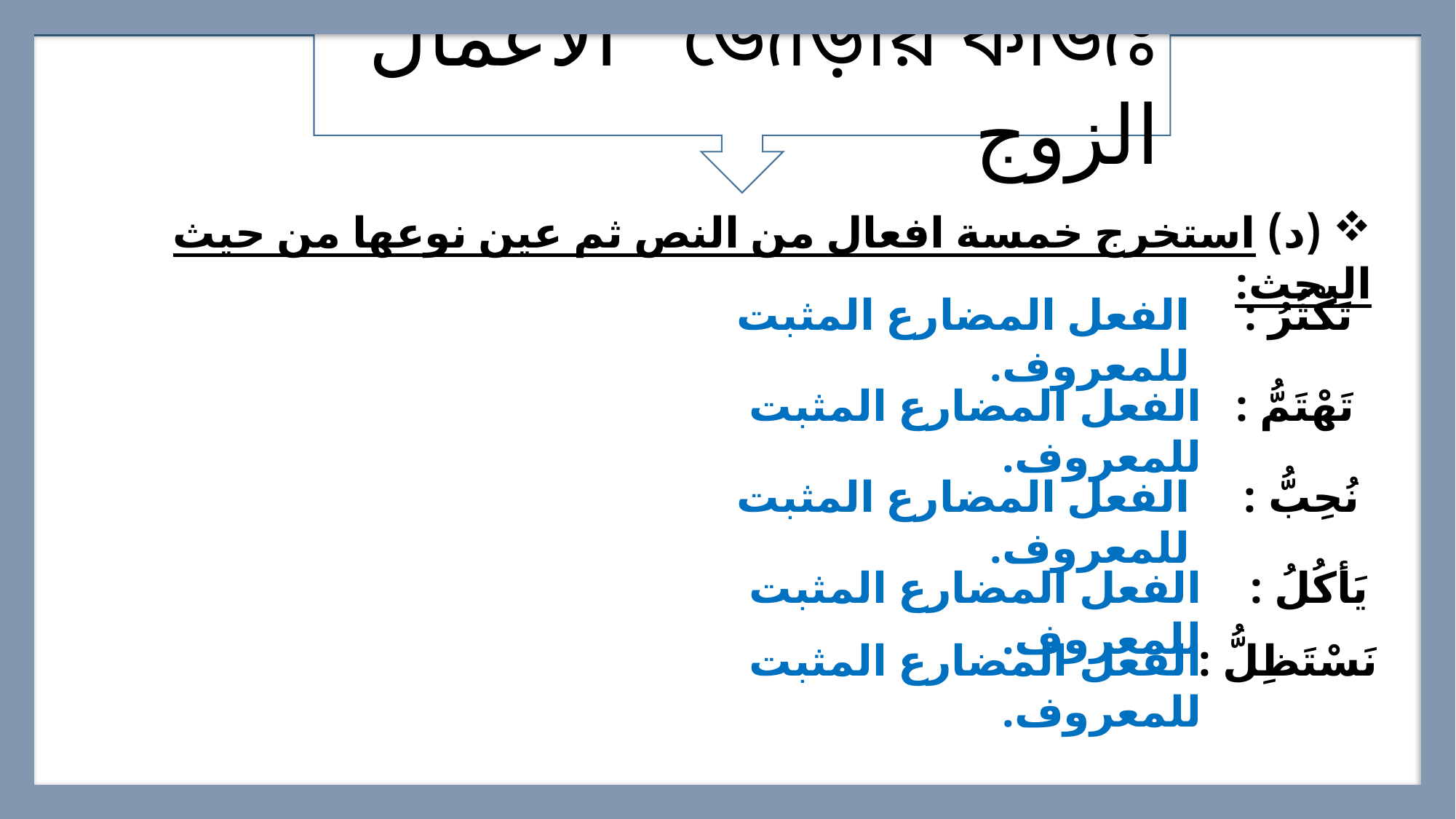

জোড়ায় কাজঃ   الأعمال الزوج

 (د) استخرج خمسة افعال من النص ثم عين نوعها من حيث البحث:
الفعل المضارع المثبت للمعروف.
تَكْثُرُ :
الفعل المضارع المثبت للمعروف.
تَهْتَمُّ :
الفعل المضارع المثبت للمعروف.
نُحِبُّ :
الفعل المضارع المثبت للمعروف.
 يَأكُلُ :
الفعل المضارع المثبت للمعروف.
نَسْتَظِلُّ :